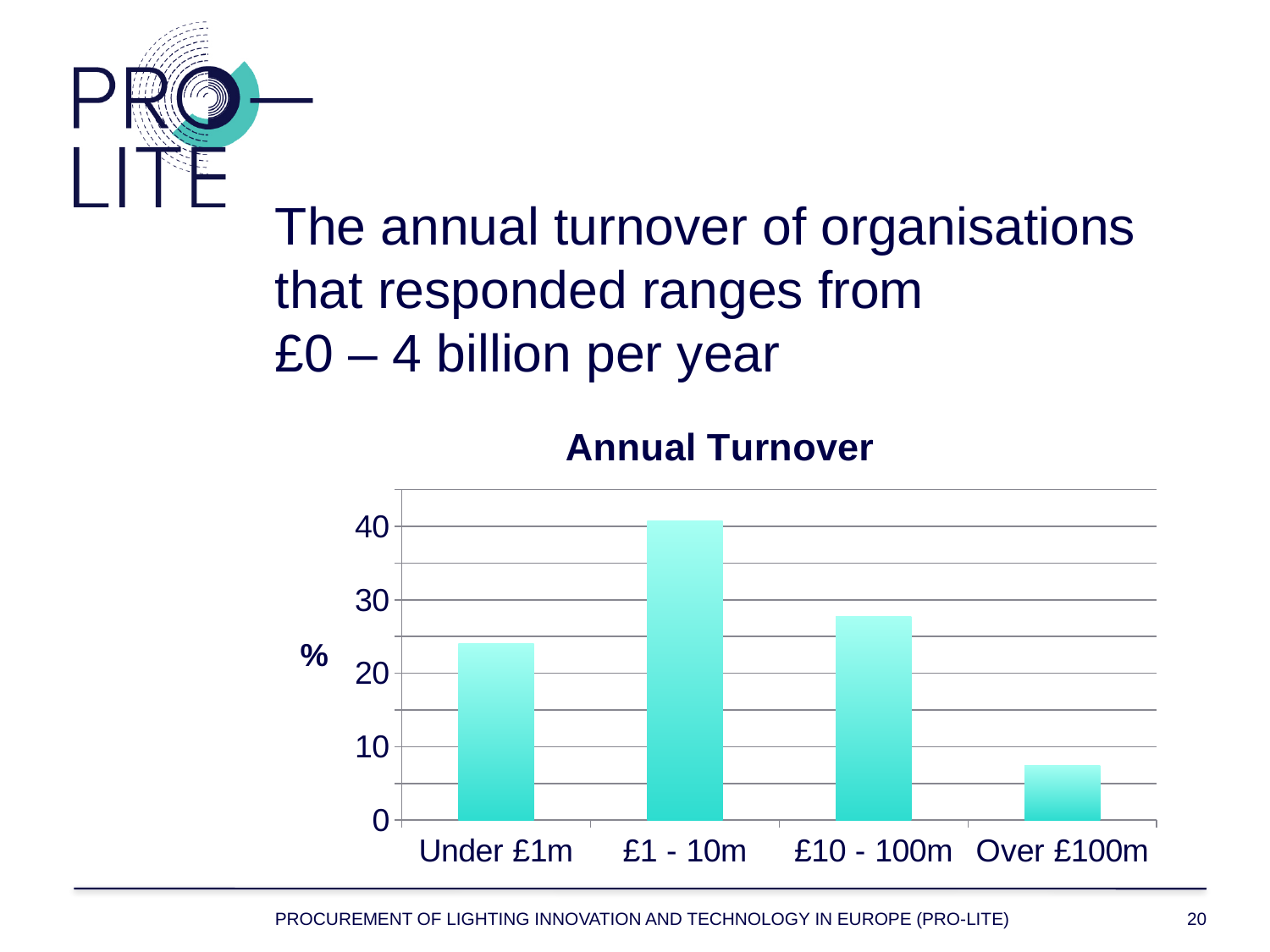

# The annual turnover of organisations that responded ranges from £0 – 4 billion per year

### Chart:

| Category | Annual Turnover  |
|---|---|
| Under £1m | 24.074074074074073 |
| £1 - 10m | 40.74074074074074 |
| £10 - 100m | 27.77777777777778 |
| Over £100m | 7.4074074074074066 |
Procurement of Lighting Innovation and Technology in Europe (PRO-LITE)
20